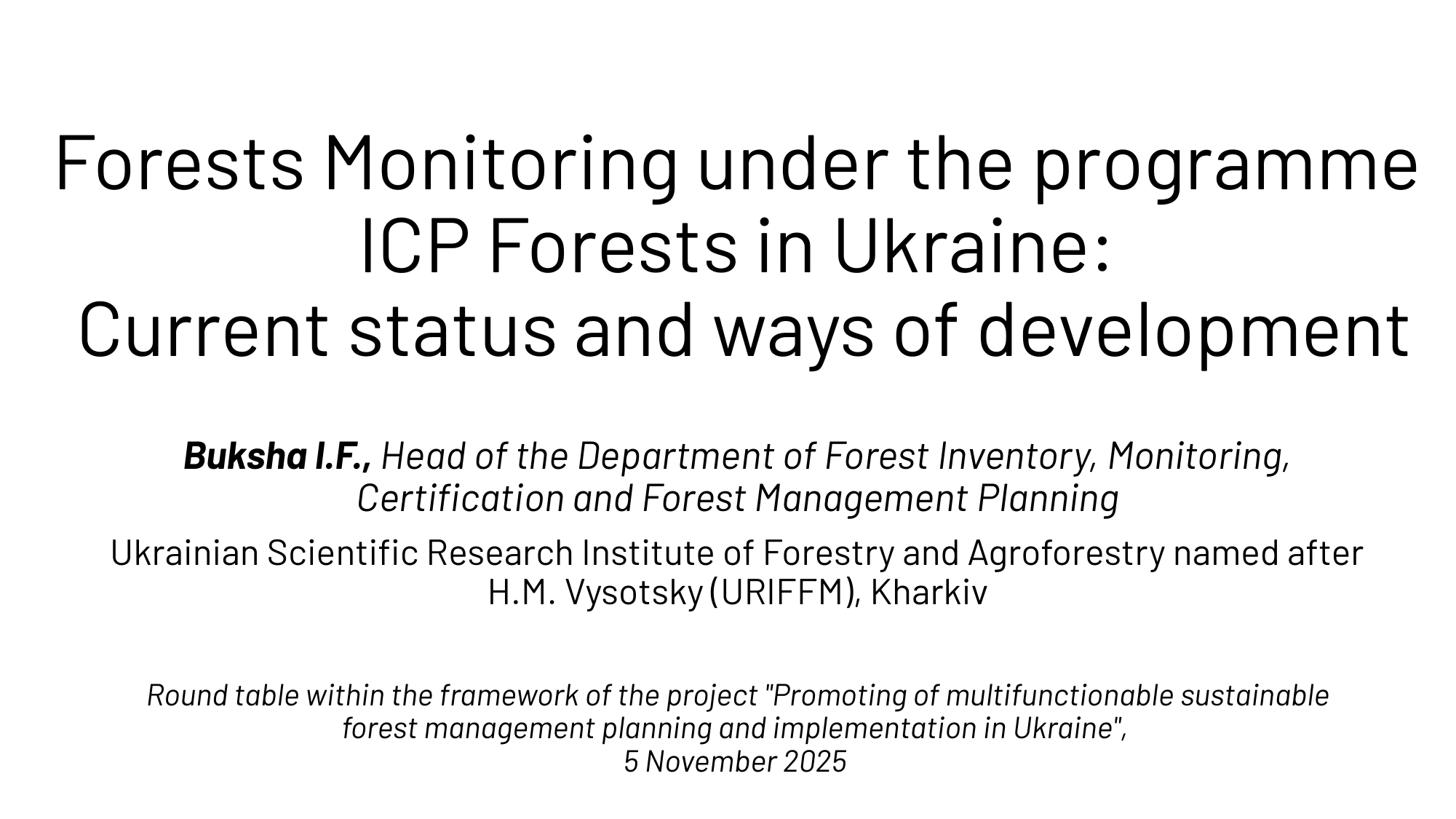

# Forests Monitoring under the programme ICP Forests in Ukraine: Current status and ways of development
Buksha I.F., Head of the Department of Forest Inventory, Monitoring, Certification and Forest Management Planning
Ukrainian Scientific Research Institute of Forestry and Agroforestry named after H.M. Vysotsky (URIFFM), Kharkiv

Round table within the framework of the project "Promoting of multifunctionable sustainable forest management planning and implementation in Ukraine",
5 November 2025